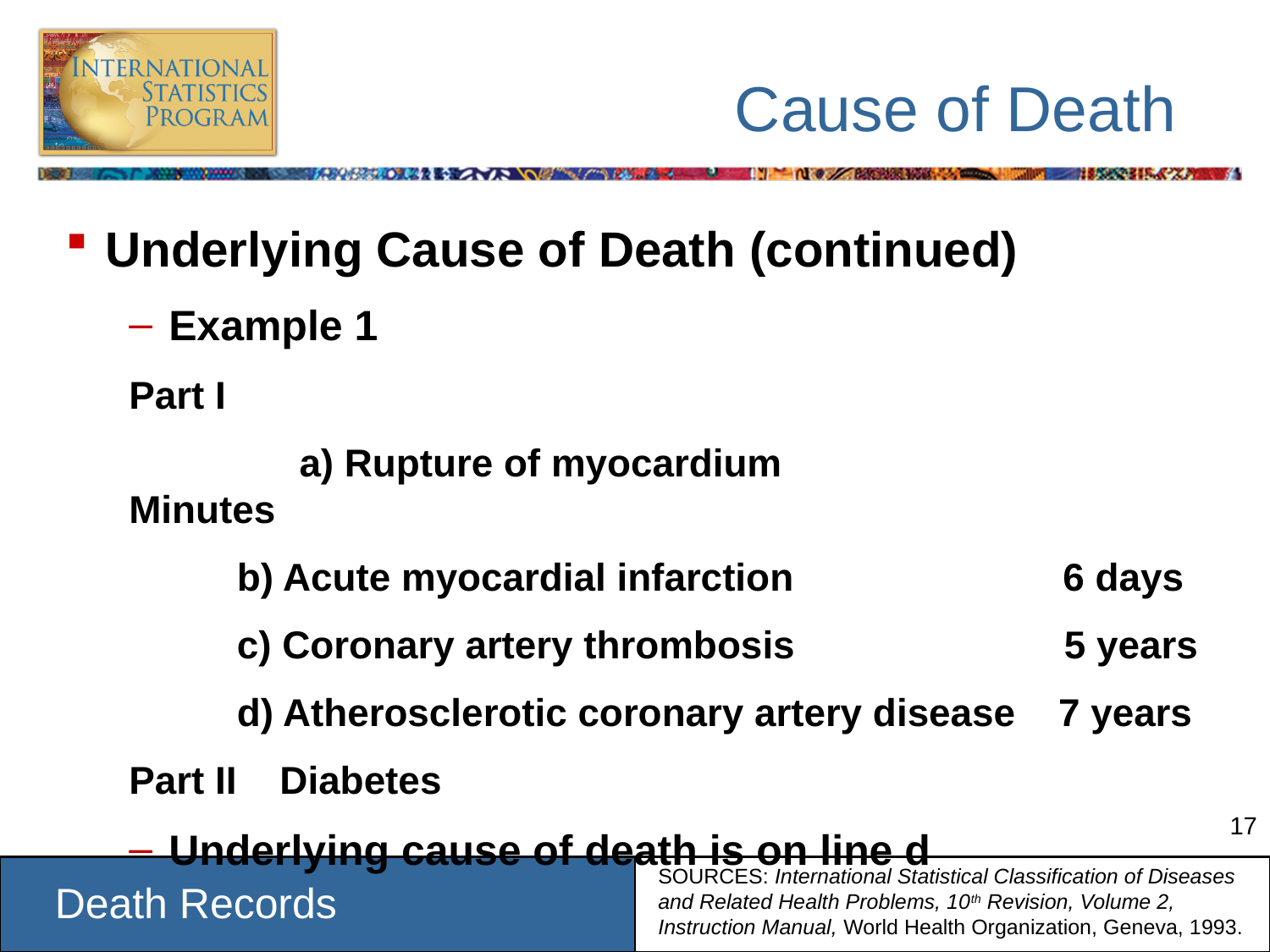

# Cause of Death
Underlying Cause of Death (continued)
Example 1
Part I
	    a) Rupture of myocardium                              Minutes
          b) Acute myocardial infarction                         6 days
          c) Coronary artery thrombosis                         5 years
          d) Atherosclerotic coronary artery disease    7 years
Part II    Diabetes
Underlying cause of death is on line d

SOURCES: International Statistical Classification of Diseases and Related Health Problems, 10th Revision, Volume 2, Instruction Manual, World Health Organization, Geneva, 1993.